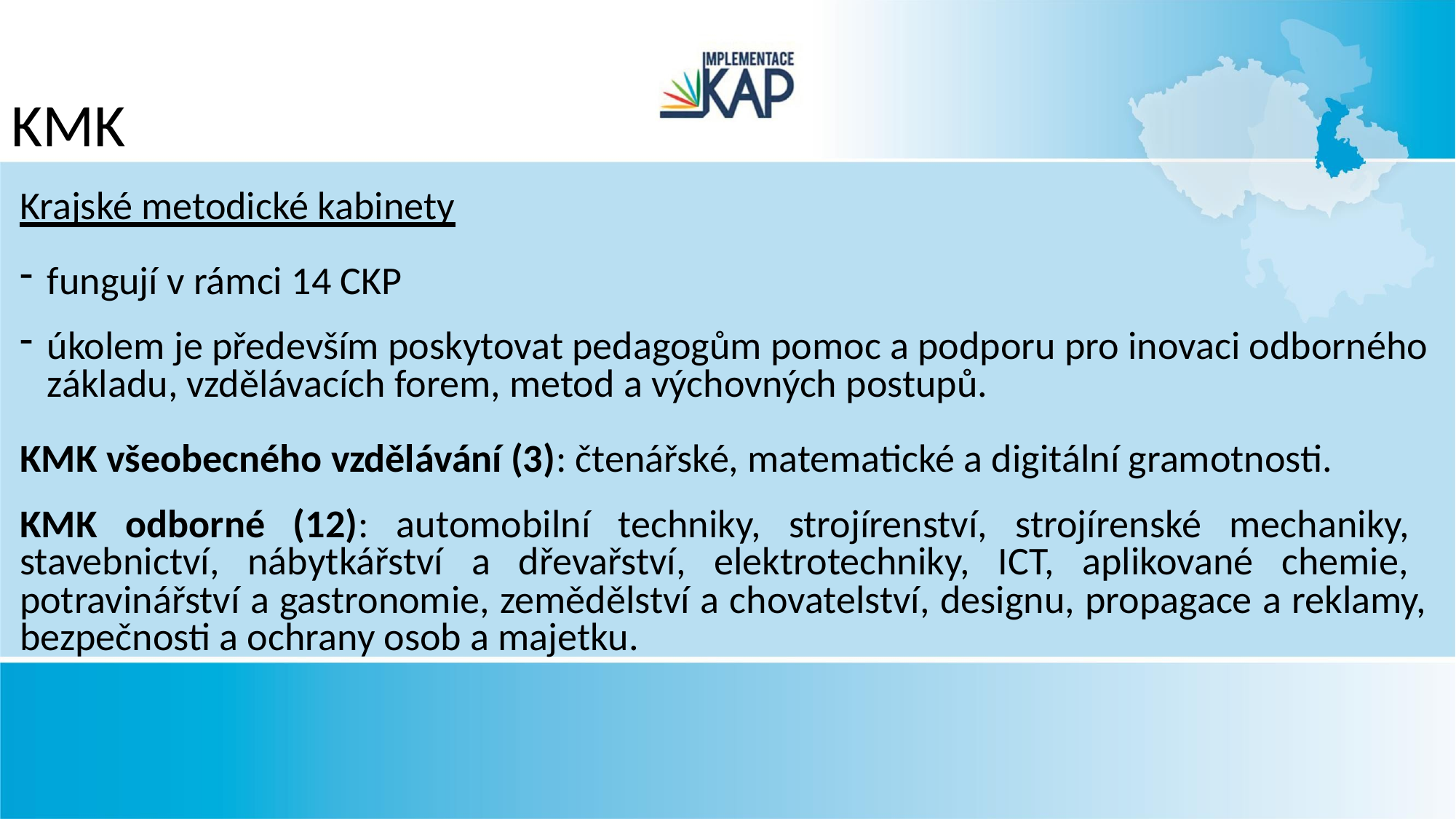

# KMK
Krajské metodické kabinety
fungují v rámci 14 CKP
úkolem je především poskytovat pedagogům pomoc a podporu pro inovaci odborného  základu, vzdělávacích forem, metod a výchovných postupů.
KMK všeobecného vzdělávání (3): čtenářské, matematické a digitální gramotnosti.
KMK odborné (12): automobilní techniky, strojírenství, strojírenské mechaniky,  stavebnictví, nábytkářství a dřevařství, elektrotechniky, ICT, aplikované chemie,  potravinářství a gastronomie, zemědělství a chovatelství, designu, propagace a reklamy,  bezpečnosti a ochrany osob a majetku.